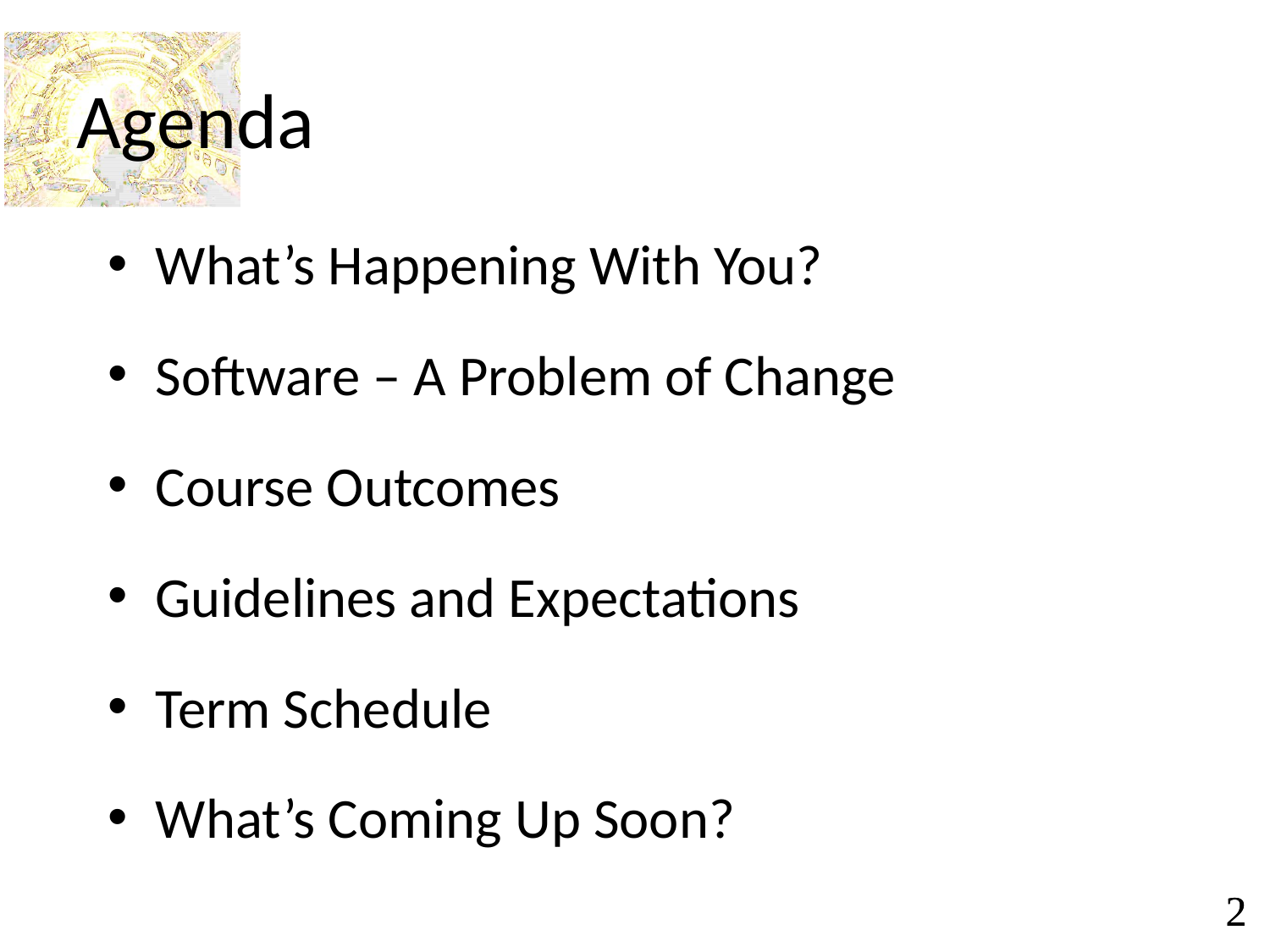

# Agenda
What’s Happening With You?
Software – A Problem of Change
Course Outcomes
Guidelines and Expectations
Term Schedule
What’s Coming Up Soon?